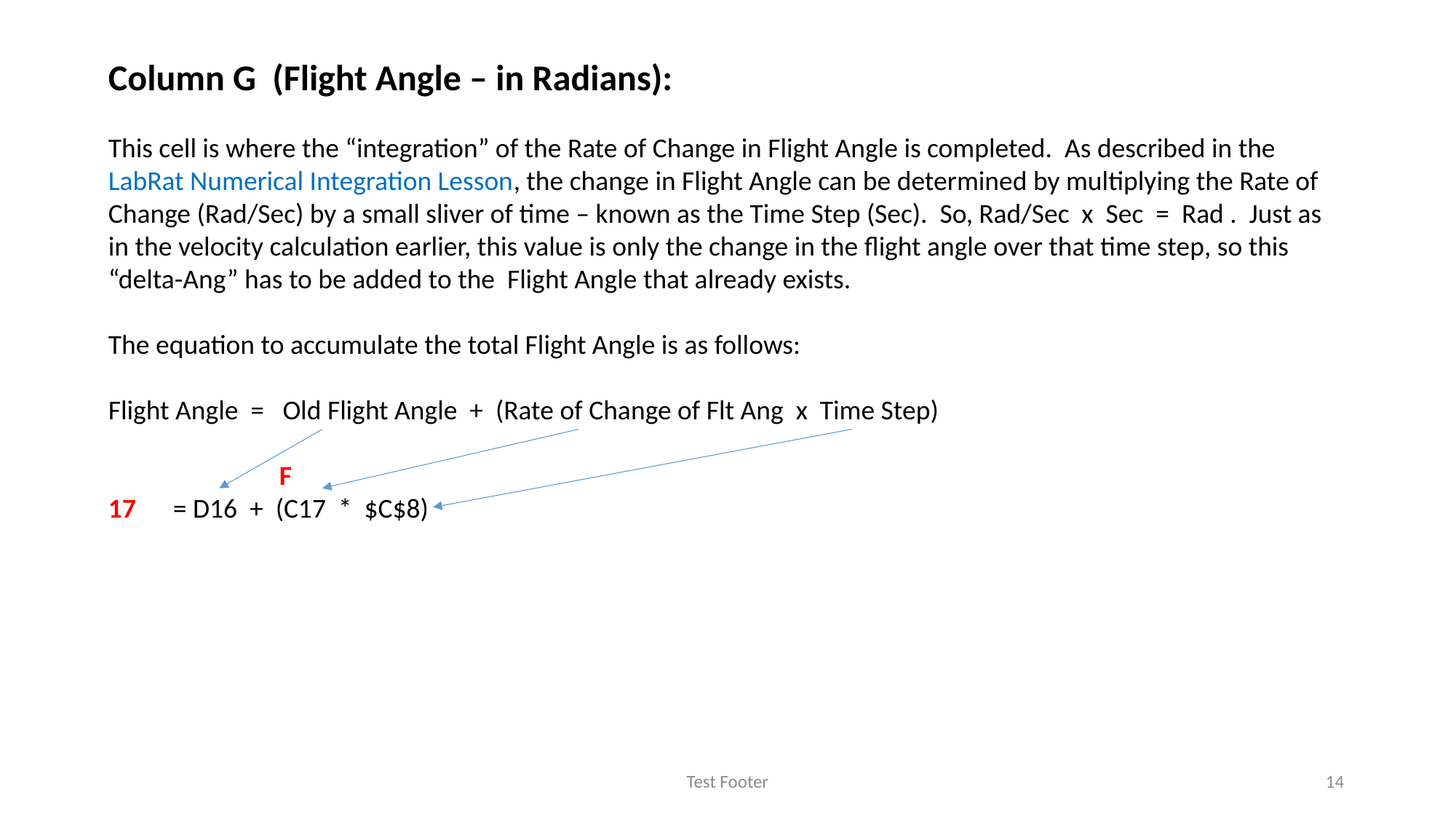

Column G  (Flight Angle – in Radians):

This cell is where the “integration” of the Rate of Change in Flight Angle is completed.  As described in the LabRat Numerical Integration Lesson, the change in Flight Angle can be determined by multiplying the Rate of Change (Rad/Sec) by a small sliver of time – known as the Time Step (Sec).  So, Rad/Sec  x  Sec  =  Rad .  Just as in the velocity calculation earlier, this value is only the change in the flight angle over that time step, so this “delta-Ang” has to be added to the  Flight Angle that already exists.

The equation to accumulate the total Flight Angle is as follows:

Flight Angle  =   Old Flight Angle  +  (Rate of Change of Flt Ang  x  Time Step)

	          F
17      = D16  +  (C17  *  $C$8)

Test Footer
14